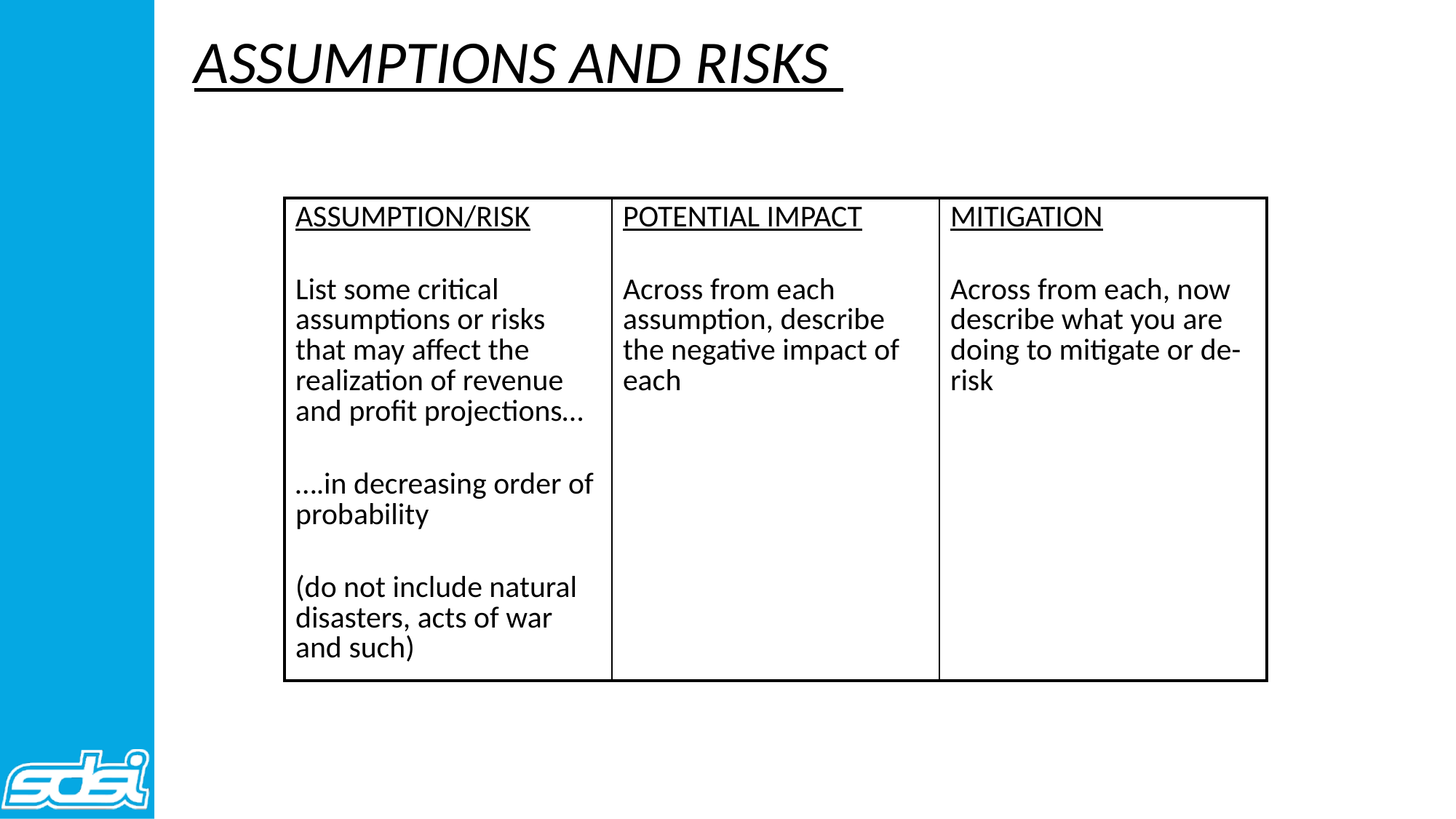

# ASSUMPTIONS AND RISKS
| ASSUMPTION/RISK List some critical assumptions or risks that may affect the realization of revenue and profit projections… ….in decreasing order of probability (do not include natural disasters, acts of war and such) | POTENTIAL IMPACT Across from each assumption, describe the negative impact of each | MITIGATION Across from each, now describe what you are doing to mitigate or de-risk |
| --- | --- | --- |